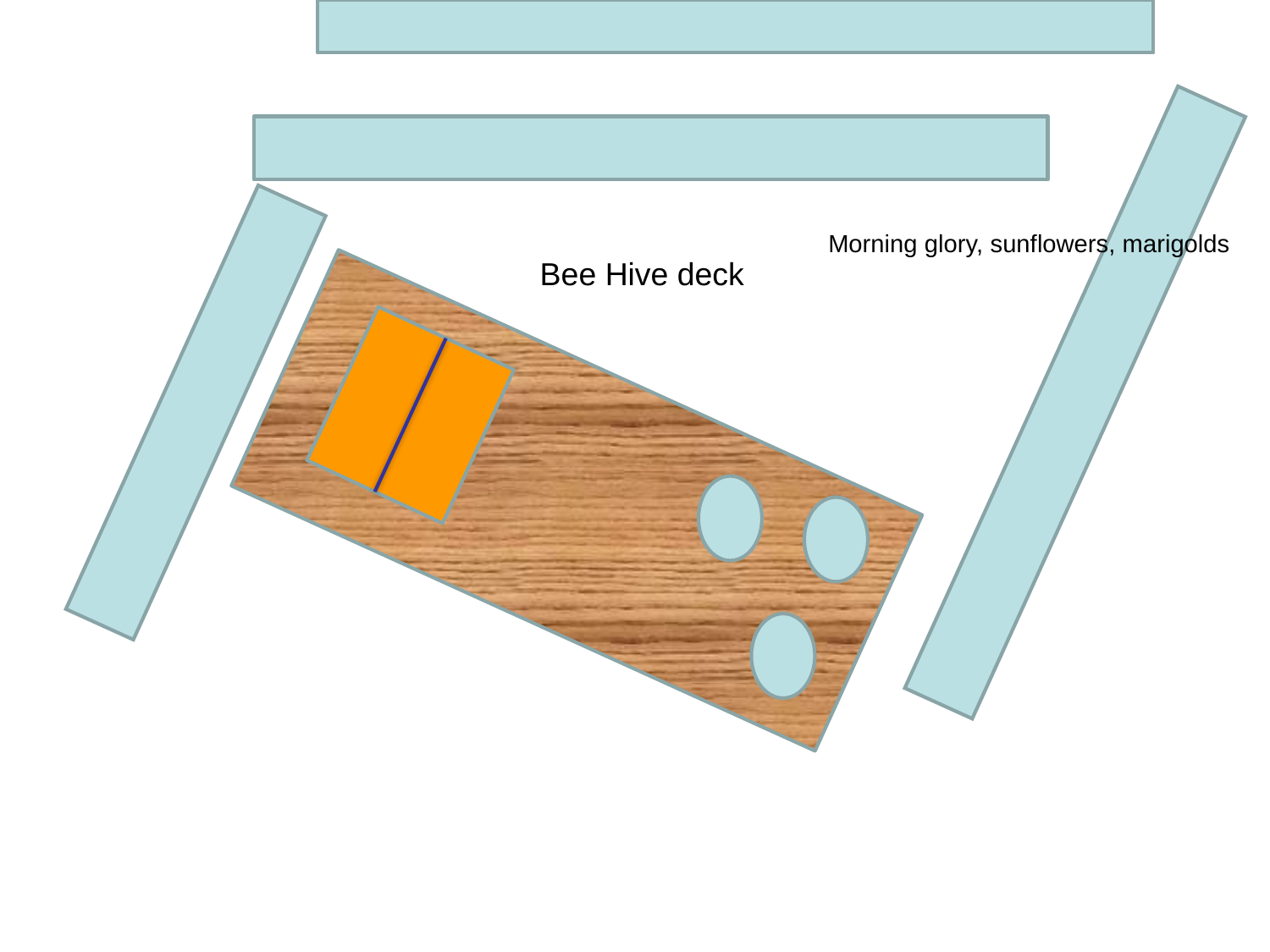

Morning glory, sunflowers, marigolds
Bee Hive deck